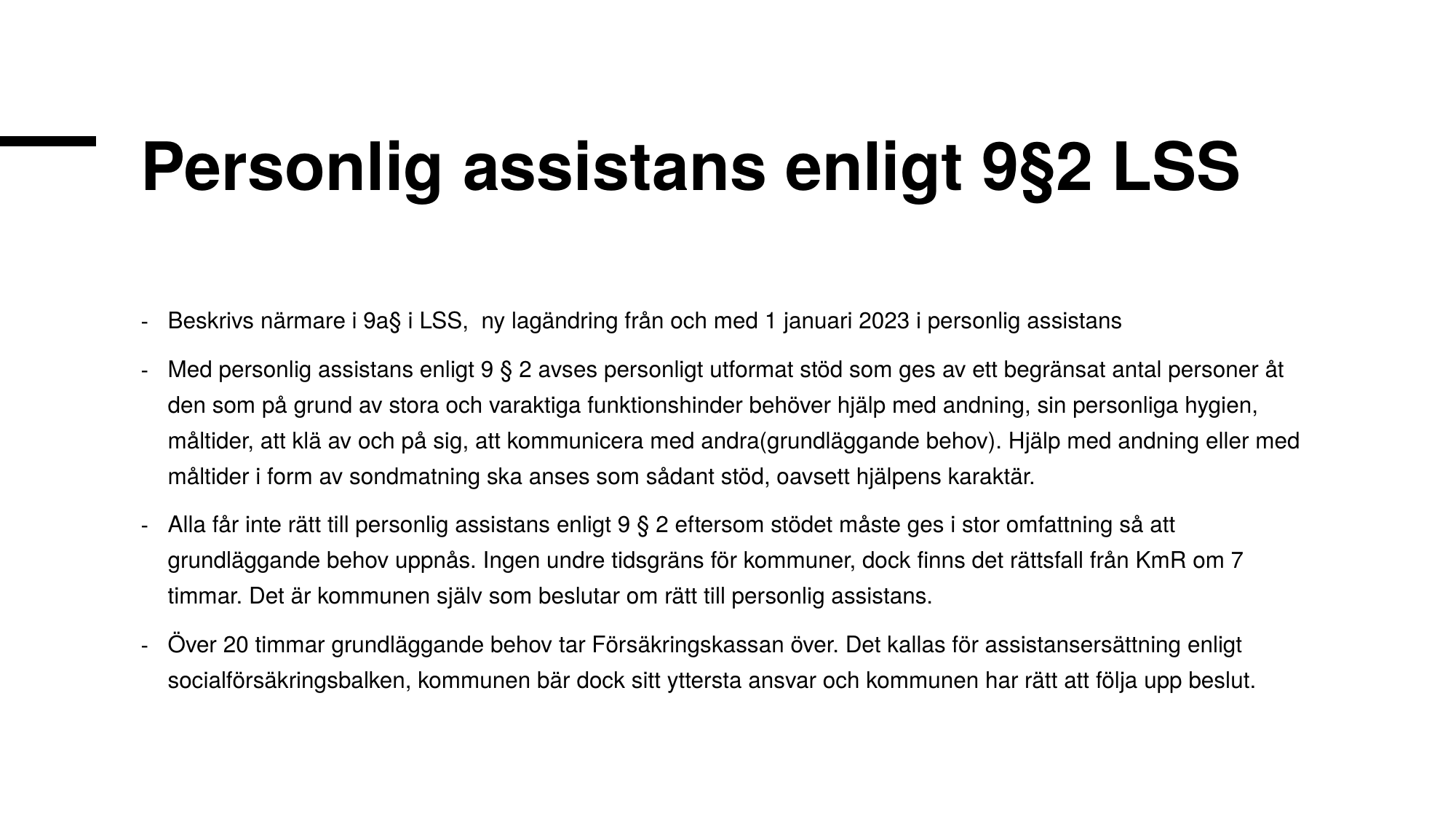

# Personlig assistans enligt 9§2 LSS
Beskrivs närmare i 9a§ i LSS,  ny lagändring från och med 1 januari 2023 i personlig assistans
Med personlig assistans enligt 9 § 2 avses personligt utformat stöd som ges av ett begränsat antal personer åt den som på grund av stora och varaktiga funktionshinder behöver hjälp med andning, sin personliga hygien, måltider, att klä av och på sig, att kommunicera med andra(grundläggande behov). Hjälp med andning eller med måltider i form av sondmatning ska anses som sådant stöd, oavsett hjälpens karaktär.
Alla får inte rätt till personlig assistans enligt 9 § 2 eftersom stödet måste ges i stor omfattning så att grundläggande behov uppnås. Ingen undre tidsgräns för kommuner, dock finns det rättsfall från KmR om 7 timmar. Det är kommunen själv som beslutar om rätt till personlig assistans.
Över 20 timmar grundläggande behov tar Försäkringskassan över. Det kallas för assistansersättning enligt socialförsäkringsbalken, kommunen bär dock sitt yttersta ansvar och kommunen har rätt att följa upp beslut.